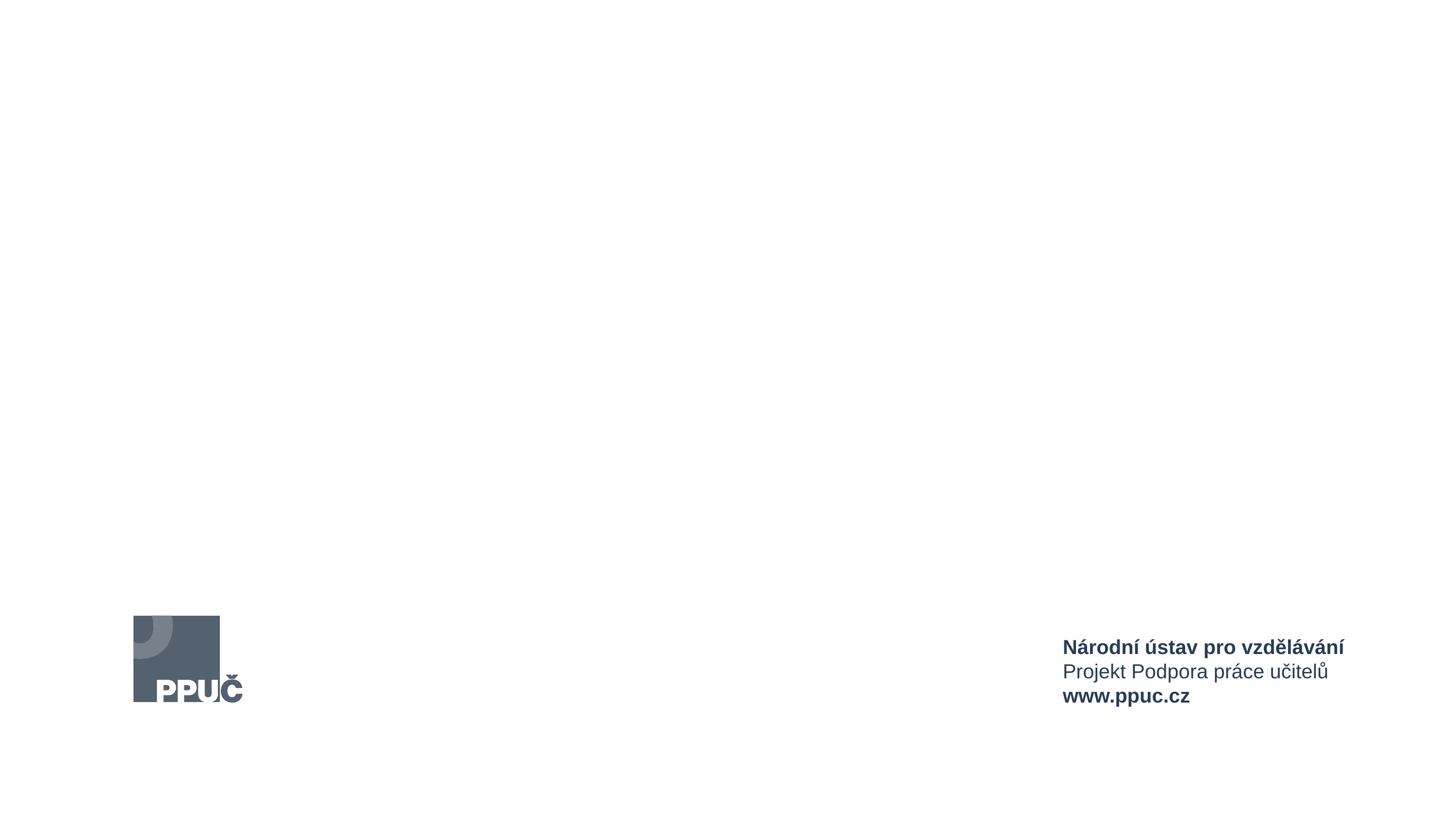

Národní ústav pro vzdělávání
Projekt Podpora práce učitelů
www.ppuc.cz